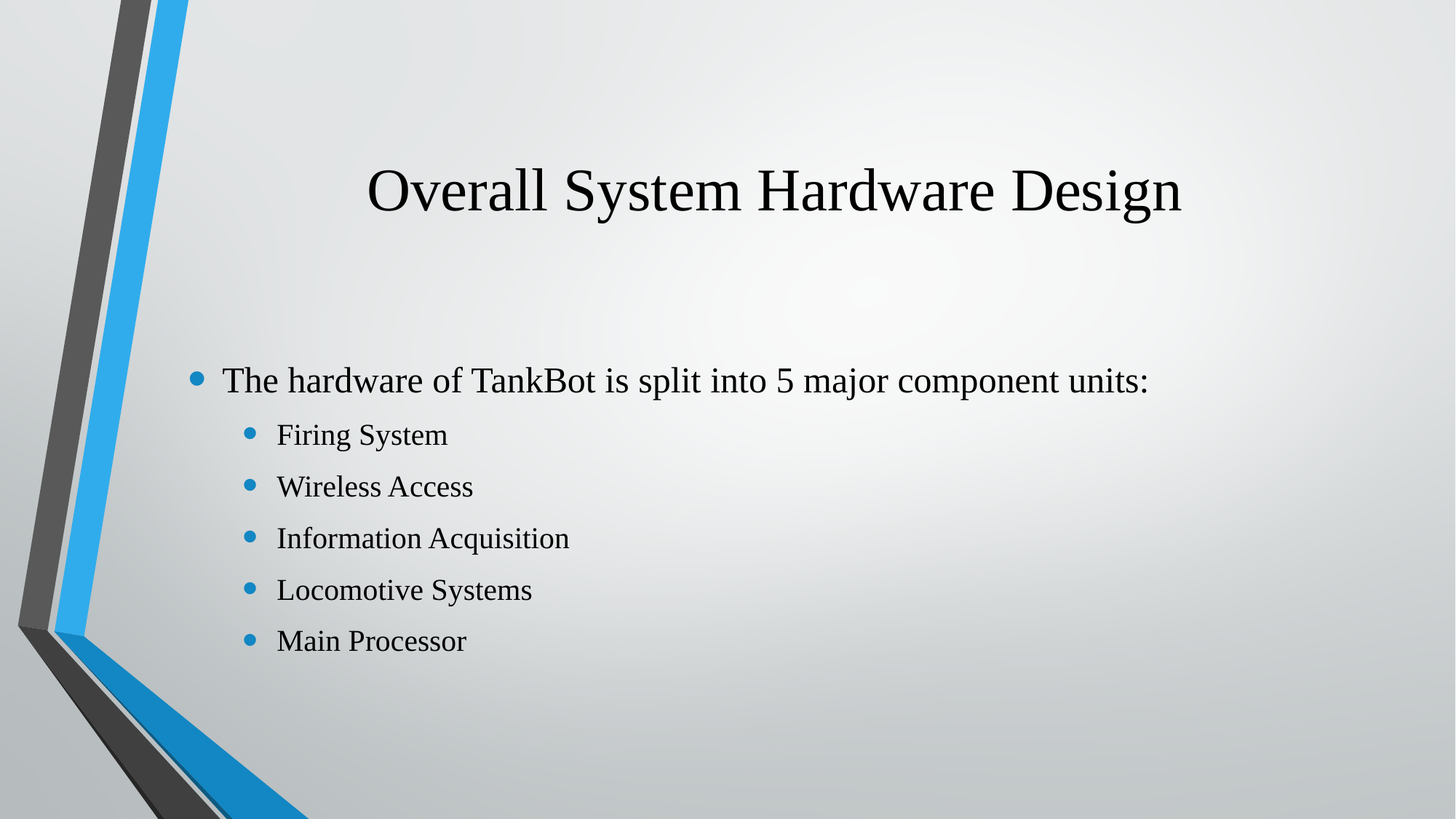

# Overall System Hardware Design
The hardware of TankBot is split into 5 major component units:
Firing System
Wireless Access
Information Acquisition
Locomotive Systems
Main Processor